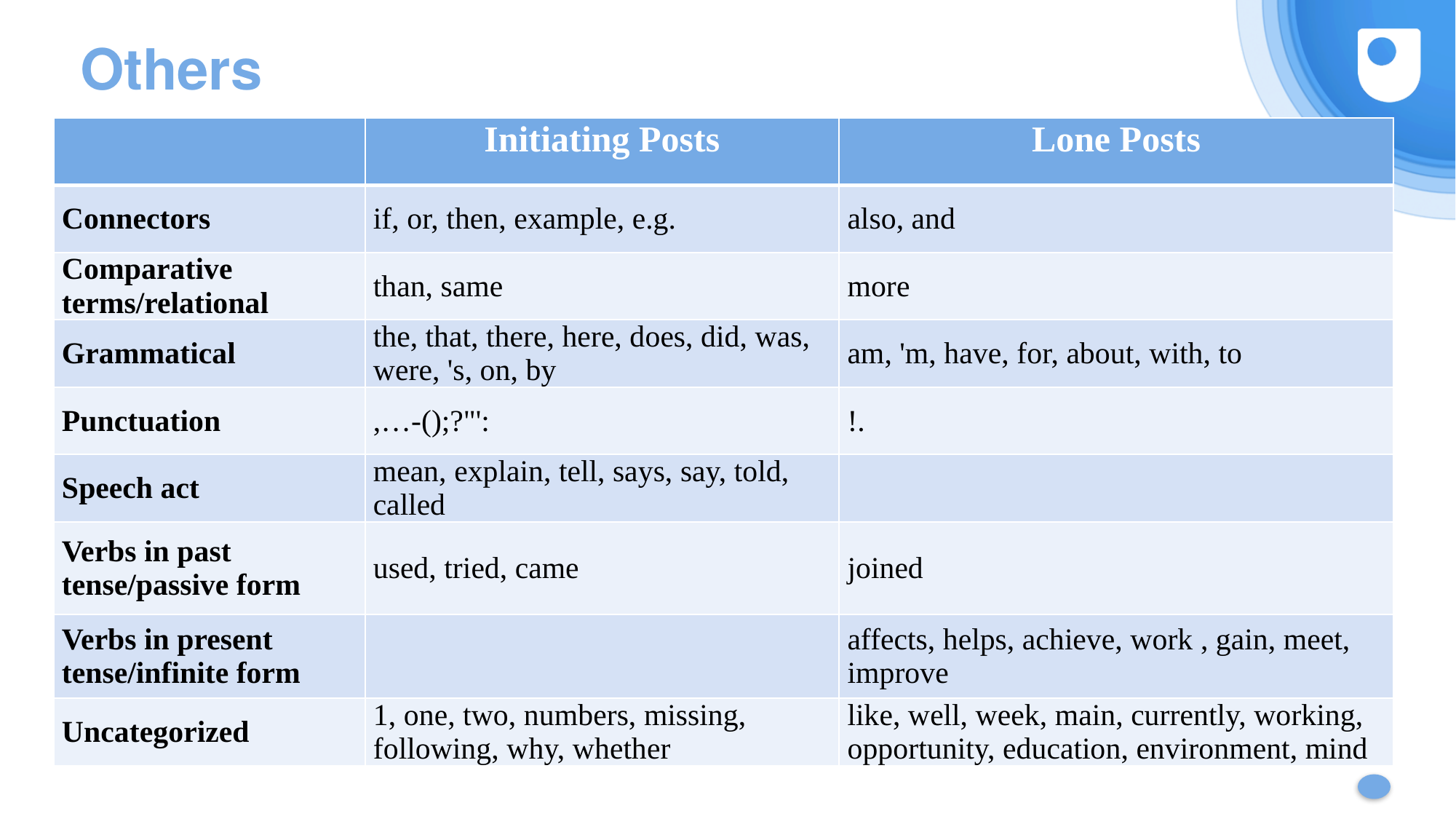

# Others
|  | Initiating Posts | Lone Posts |
| --- | --- | --- |
| Connectors | if, or, then, example, e.g. | also, and |
| Comparative terms/relational | than, same | more |
| Grammatical | the, that, there, here, does, did, was, were, 's, on, by | am, 'm, have, for, about, with, to |
| Punctuation | ,…-();?"': | !. |
| Speech act | mean, explain, tell, says, say, told, called |  |
| Verbs in past tense/passive form | used, tried, came | joined |
| Verbs in present tense/infinite form |  | affects, helps, achieve, work , gain, meet, improve |
| Uncategorized | 1, one, two, numbers, missing, following, why, whether | like, well, week, main, currently, working, opportunity, education, environment, mind |